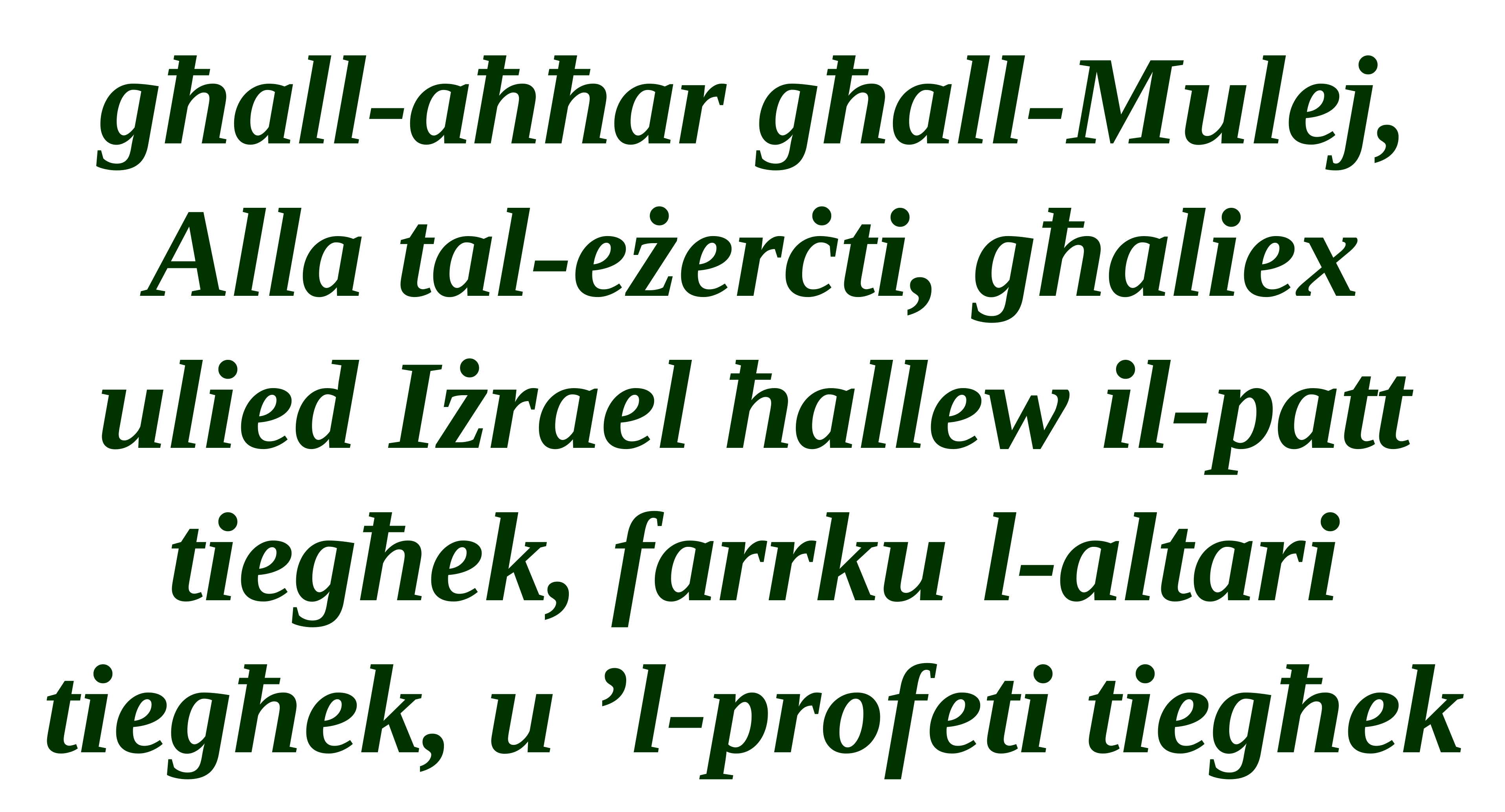

għall-aħħar għall-Mulej, Alla tal-eżerċti, għaliex ulied Iżrael ħallew il-patt tiegħek, farrku l-altari tiegħek, u ’l-profeti tiegħek